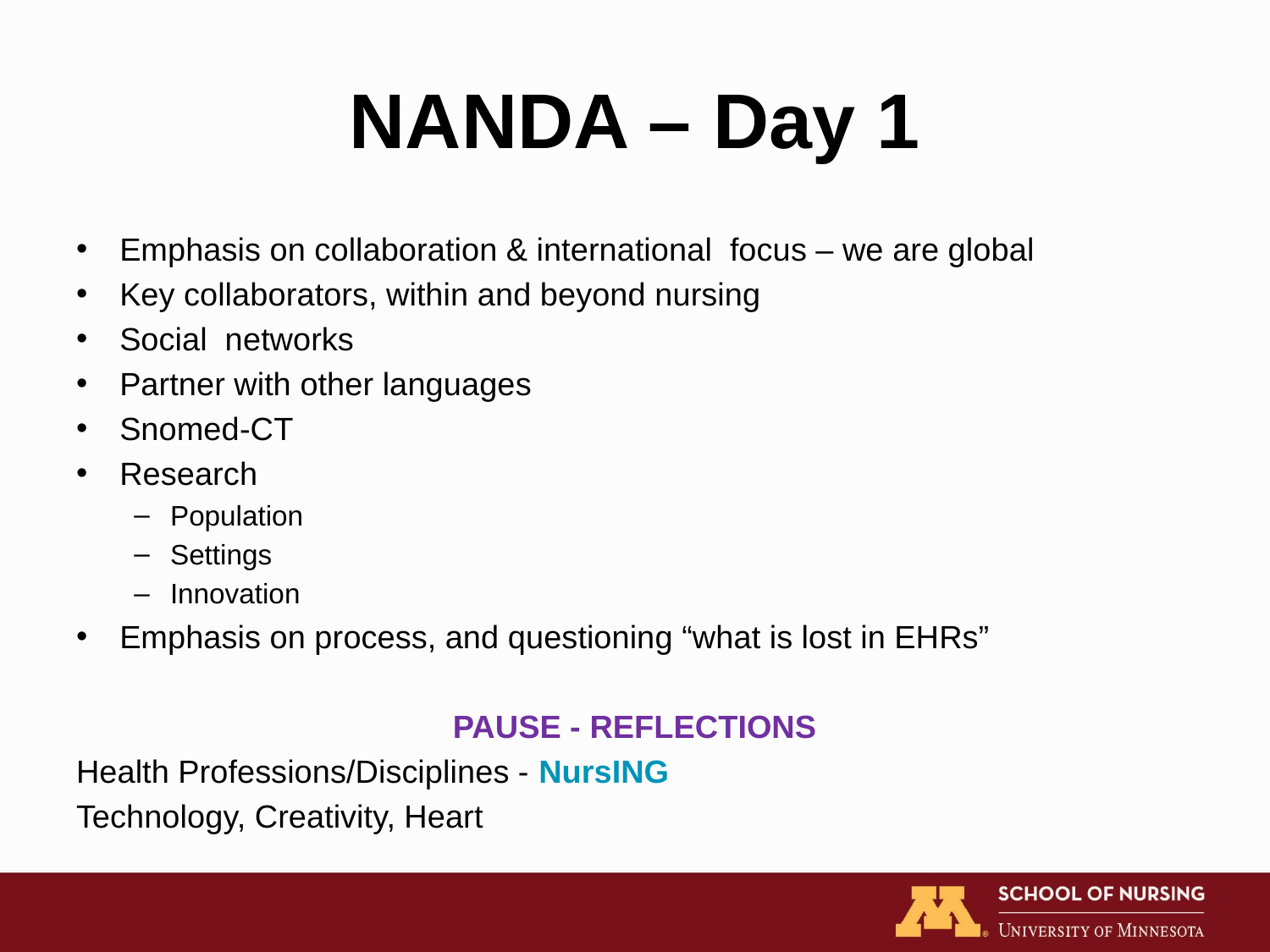

# NANDA – Day 1
Emphasis on collaboration & international  focus – we are global
Key collaborators, within and beyond nursing
Social  networks
Partner with other languages
Snomed-CT
Research
Population
Settings
Innovation
Emphasis on process, and questioning “what is lost in EHRs”

PAUSE - REFLECTIONS
Health Professions/Disciplines - NursING
Technology, Creativity, Heart